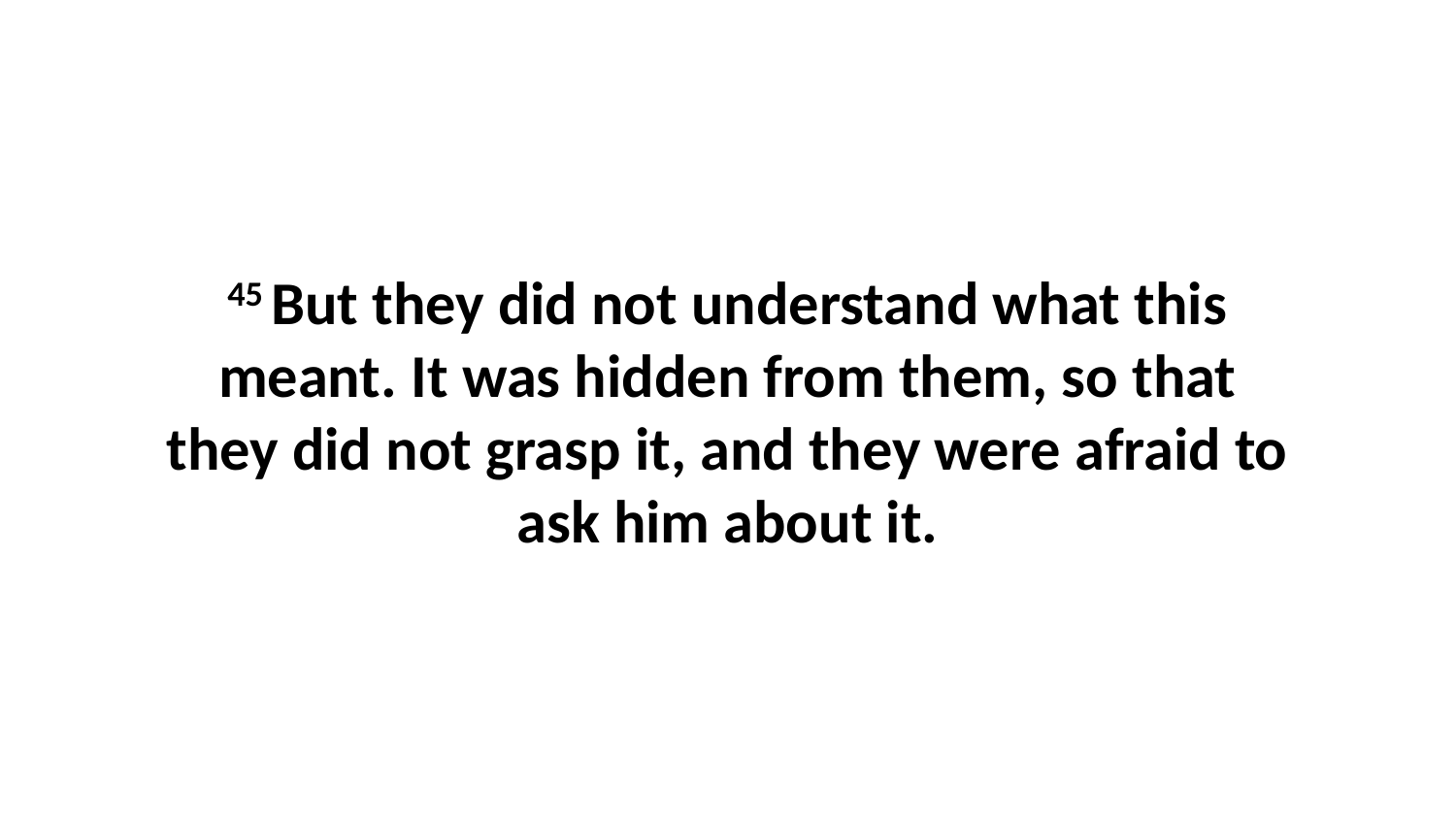

45 But they did not understand what this meant. It was hidden from them, so that they did not grasp it, and they were afraid to ask him about it.